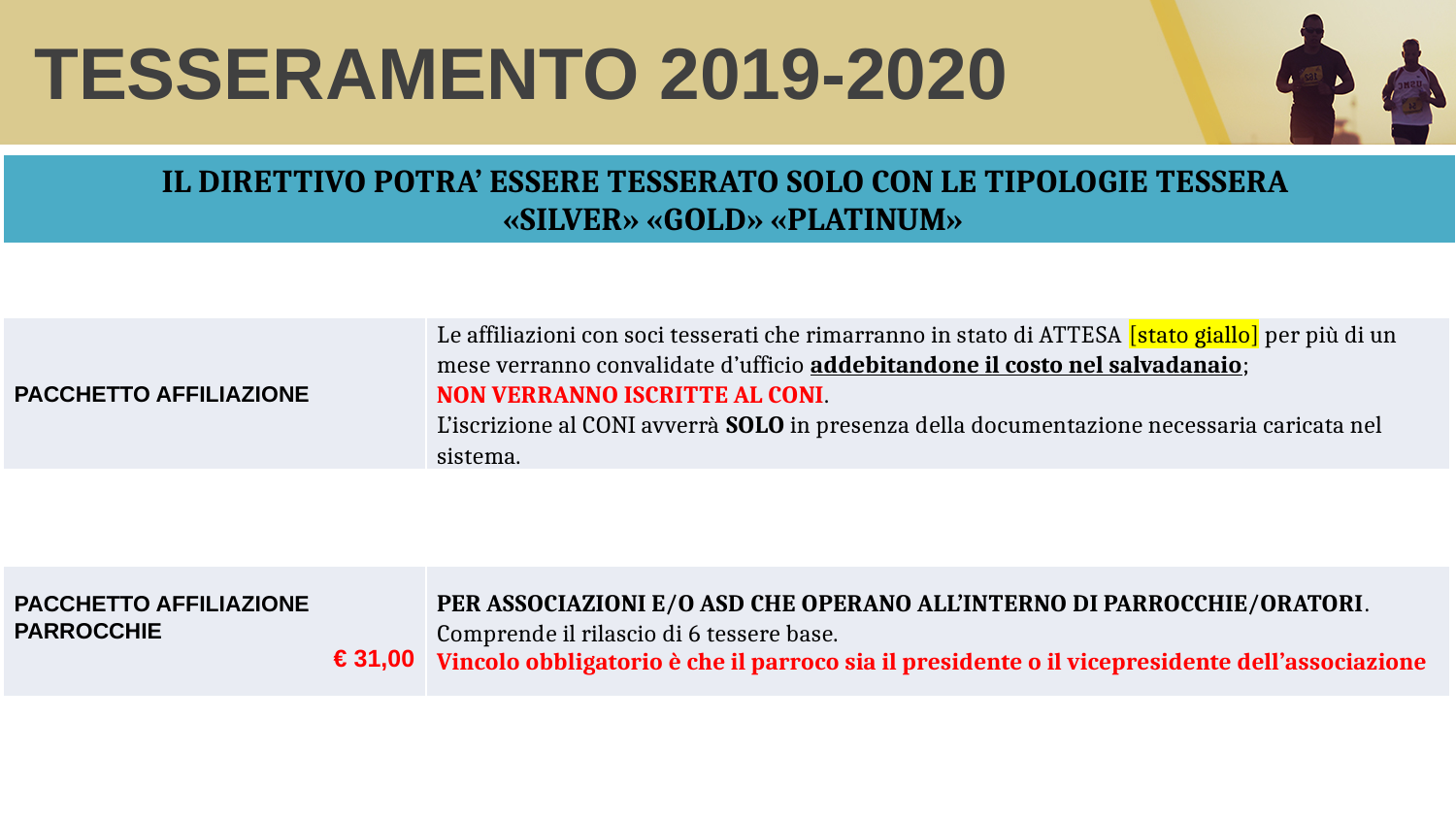

# TESSERAMENTO 2019-2020
| IL DIRETTIVO POTRA’ ESSERE TESSERATO SOLO CON LE TIPOLOGIE TESSERA «SILVER» «GOLD» «PLATINUM» |
| --- |
| PACCHETTO AFFILIAZIONE | Le affiliazioni con soci tesserati che rimarranno in stato di ATTESA [stato giallo] per più di un mese verranno convalidate d’ufficio addebitandone il costo nel salvadanaio; NON VERRANNO ISCRITTE AL CONI. L’iscrizione al CONI avverrà SOLO in presenza della documentazione necessaria caricata nel sistema. |
| --- | --- |
|  |  |
| PACCHETTO AFFILIAZIONE PARROCCHIE € 31,00 | PER ASSOCIAZIONI E/O ASD CHE OPERANO ALL’INTERNO DI PARROCCHIE/ORATORI. Comprende il rilascio di 6 tessere base. Vincolo obbligatorio è che il parroco sia il presidente o il vicepresidente dell’associazione |